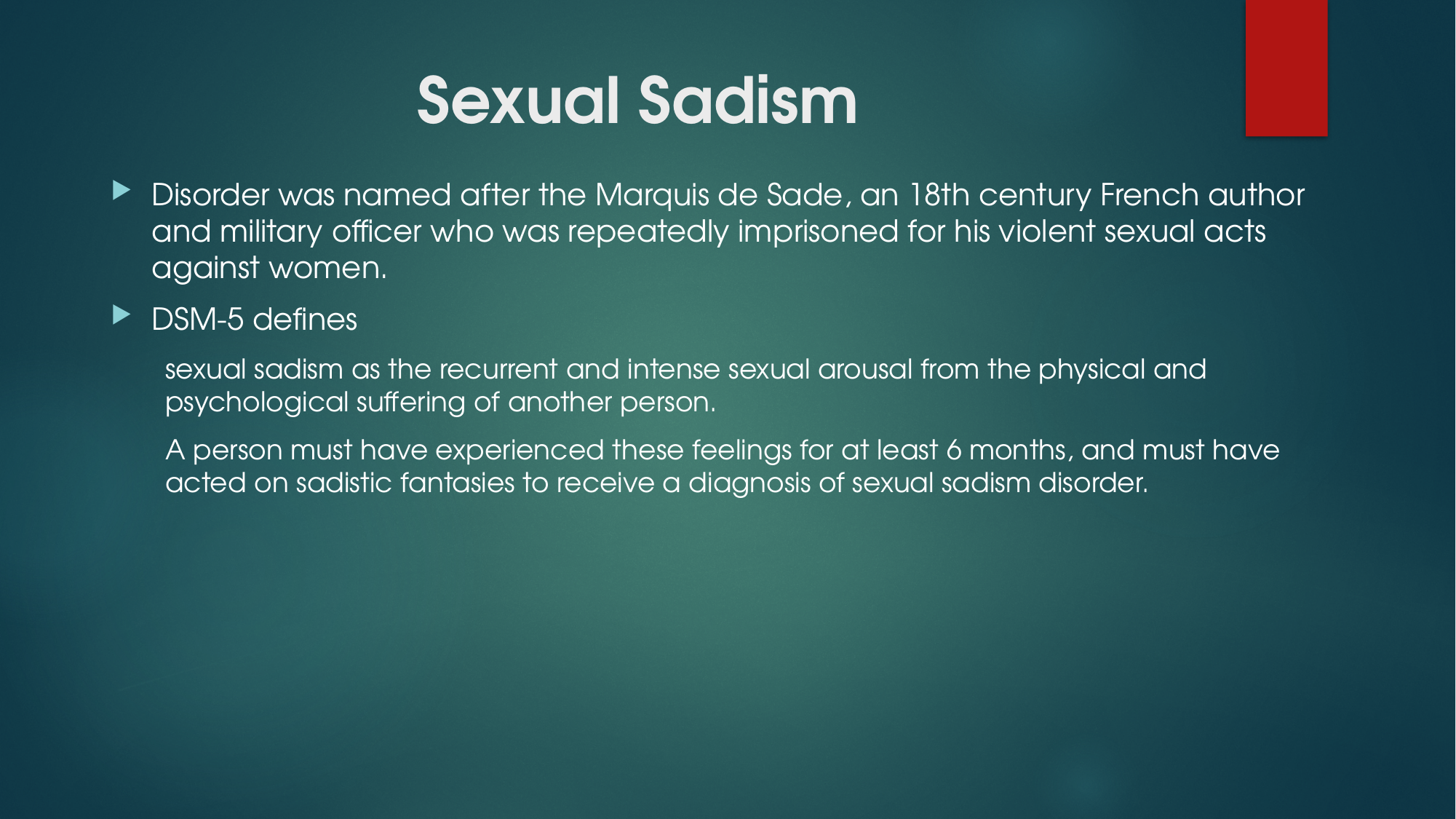

# Sexual Sadism
Disorder was named after the Marquis de Sade, an 18th century French author and military officer who was repeatedly imprisoned for his violent sexual acts against women.
DSM-5 defines
sexual sadism as the recurrent and intense sexual arousal from the physical and psychological suffering of another person.
A person must have experienced these feelings for at least 6 months, and must have acted on sadistic fantasies to receive a diagnosis of sexual sadism disorder.